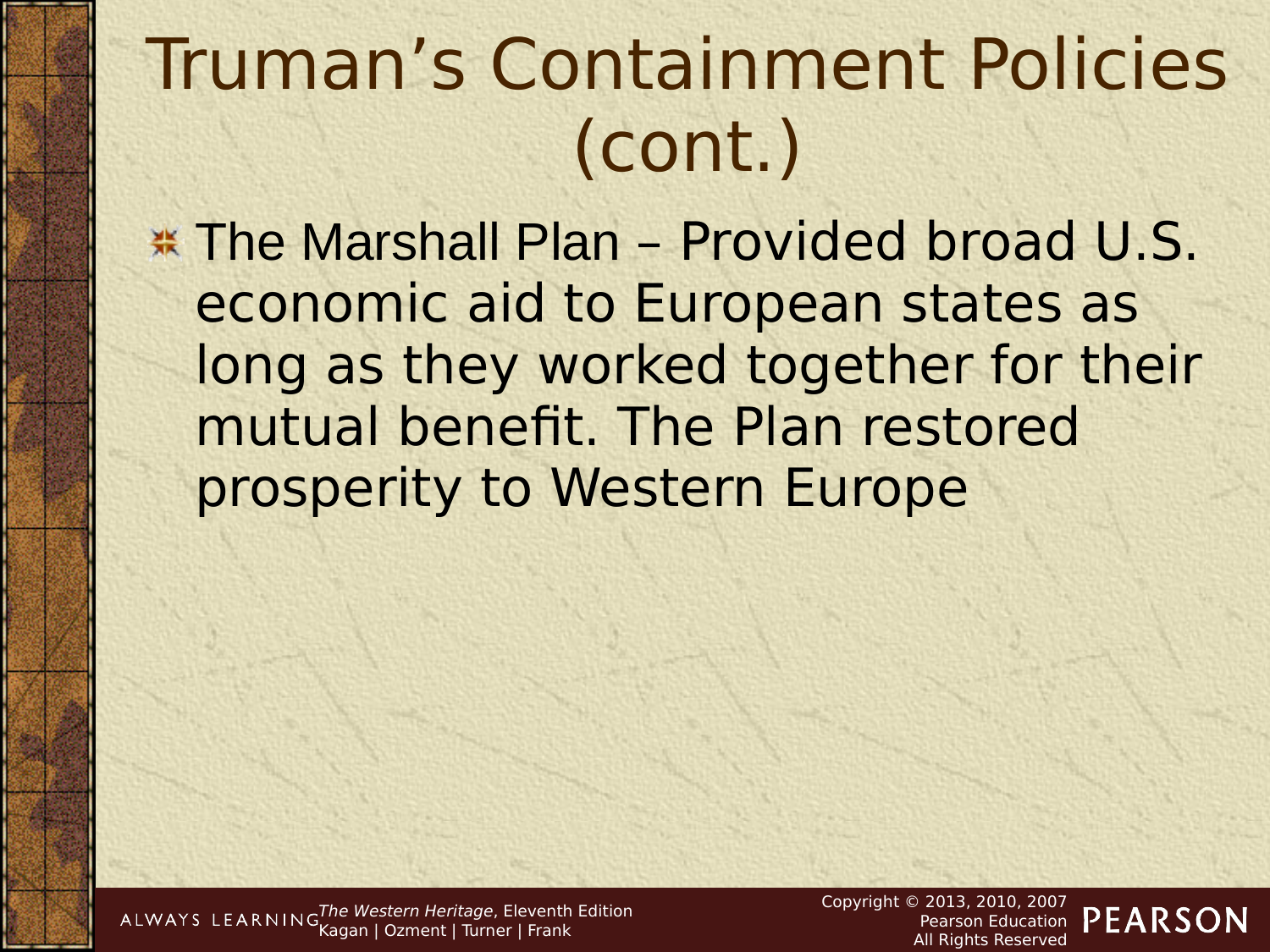

Truman’s Containment Policies (cont.)
The Marshall Plan – Provided broad U.S. economic aid to European states as long as they worked together for their mutual benefit. The Plan restored prosperity to Western Europe